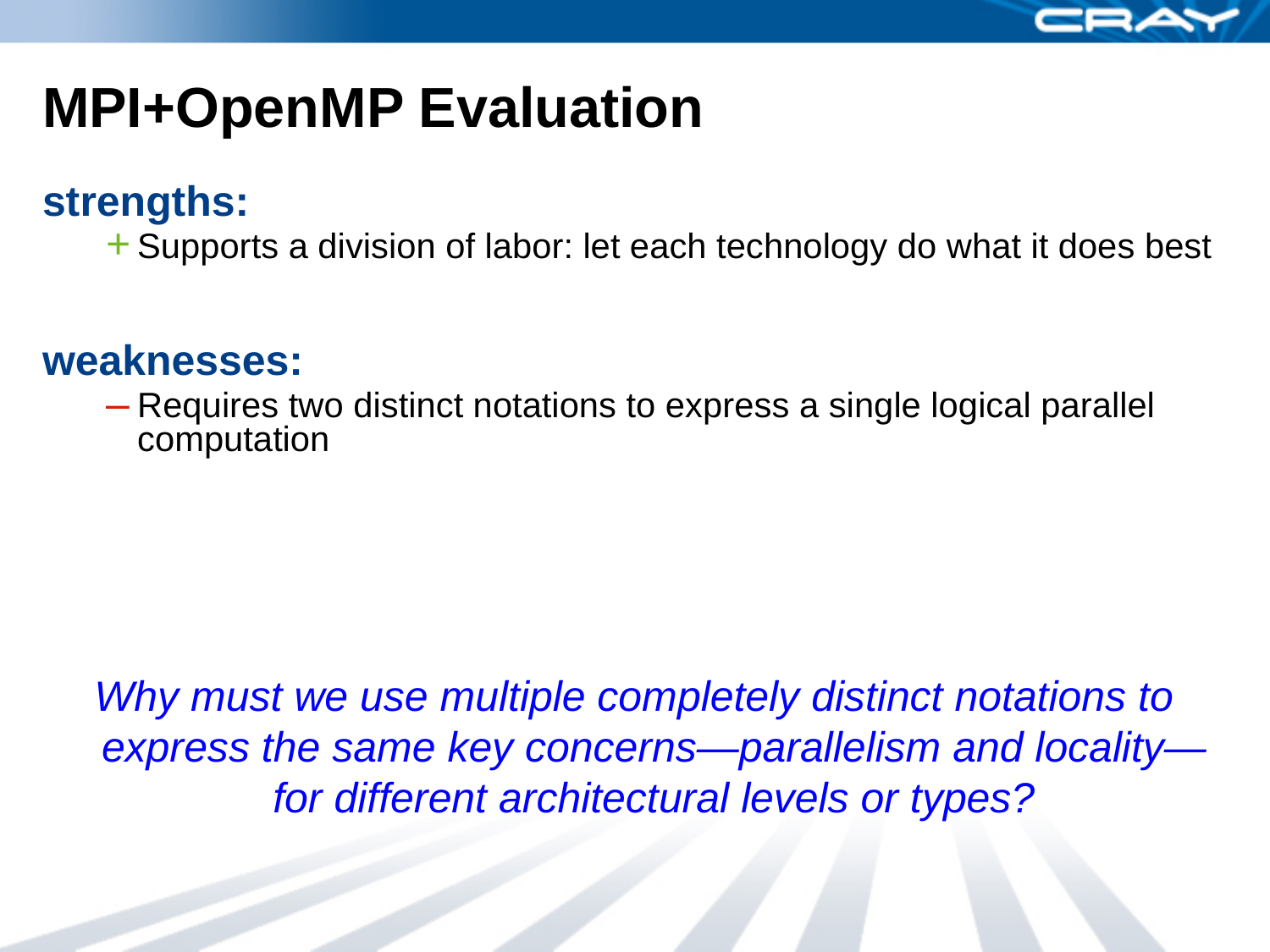

# MPI+OpenMP Evaluation
strengths:
Supports a division of labor: let each technology do what it does best

weaknesses:
Requires two distinct notations to express a single logical parallel computation

Why must we use multiple completely distinct notations to express the same key concerns—parallelism and locality—for different architectural levels or types?